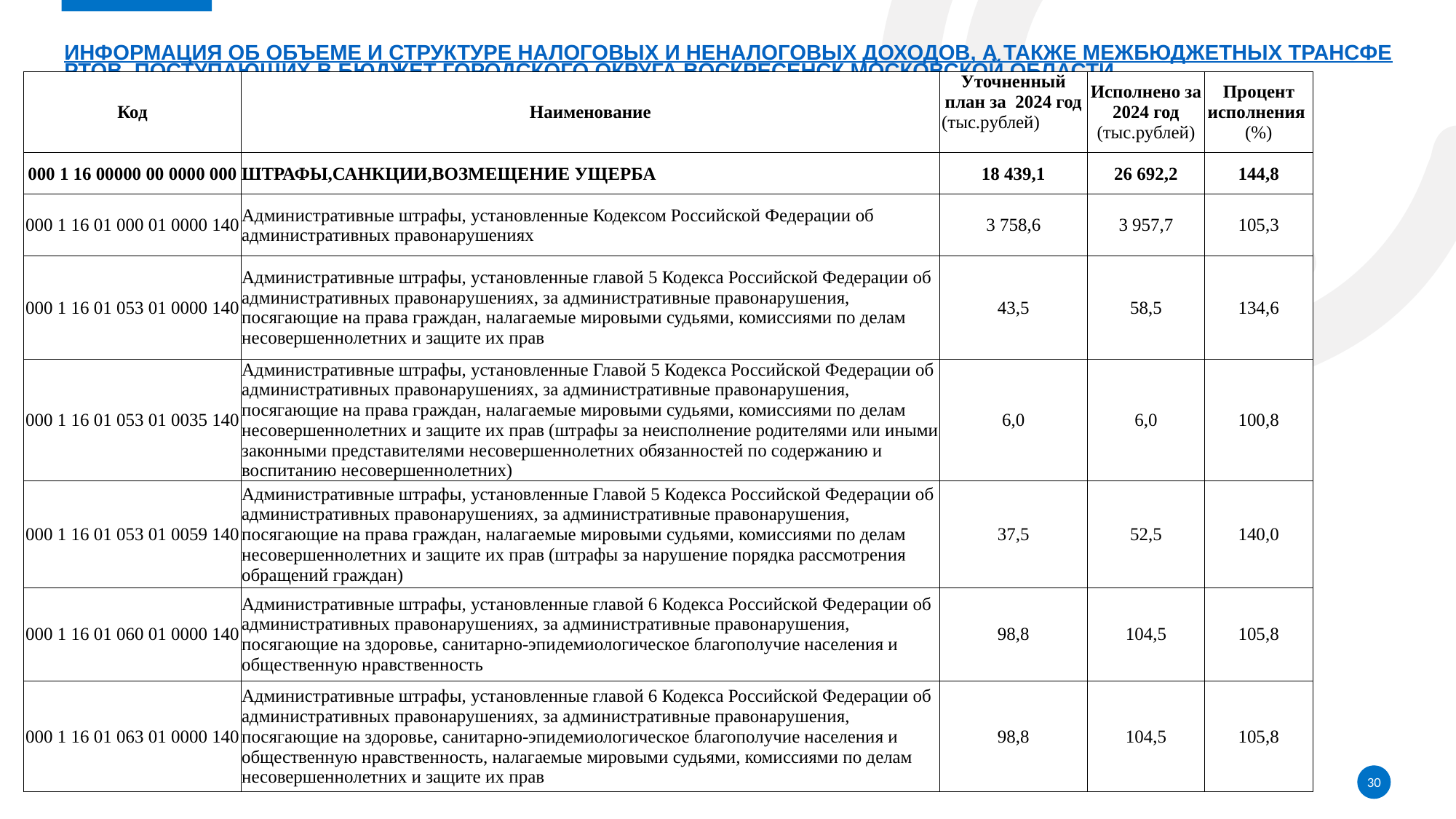

# Информация об объеме и структуре налоговых и неналоговых доходов, а также межбюджетных трансфертов, поступающих в бюджет городского округа Воскресенск Московской области
| Код | Наименование | Уточненный план за 2024 год (тыс.рублей) | Исполнено за 2024 год (тыс.рублей) | Процент исполнения (%) |
| --- | --- | --- | --- | --- |
| 000 1 16 00000 00 0000 000 | ШТРАФЫ,САНКЦИИ,ВОЗМЕЩЕНИЕ УЩЕРБА | 18 439,1 | 26 692,2 | 144,8 |
| 000 1 16 01 000 01 0000 140 | Административные штрафы, установленные Кодексом Российской Федерации об административных правонарушениях | 3 758,6 | 3 957,7 | 105,3 |
| 000 1 16 01 053 01 0000 140 | Административные штрафы, установленные главой 5 Кодекса Российской Федерации об административных правонарушениях, за административные правонарушения, посягающие на права граждан, налагаемые мировыми судьями, комиссиями по делам несовершеннолетних и защите их прав | 43,5 | 58,5 | 134,6 |
| 000 1 16 01 053 01 0035 140 | Административные штрафы, установленные Главой 5 Кодекса Российской Федерации об административных правонарушениях, за административные правонарушения, посягающие на права граждан, налагаемые мировыми судьями, комиссиями по делам несовершеннолетних и защите их прав (штрафы за неисполнение родителями или иными законными представителями несовершеннолетних обязанностей по содержанию и воспитанию несовершеннолетних) | 6,0 | 6,0 | 100,8 |
| 000 1 16 01 053 01 0059 140 | Административные штрафы, установленные Главой 5 Кодекса Российской Федерации об административных правонарушениях, за административные правонарушения, посягающие на права граждан, налагаемые мировыми судьями, комиссиями по делам несовершеннолетних и защите их прав (штрафы за нарушение порядка рассмотрения обращений граждан) | 37,5 | 52,5 | 140,0 |
| 000 1 16 01 060 01 0000 140 | Административные штрафы, установленные главой 6 Кодекса Российской Федерации об административных правонарушениях, за административные правонарушения, посягающие на здоровье, санитарно-эпидемиологическое благополучие населения и общественную нравственность | 98,8 | 104,5 | 105,8 |
| 000 1 16 01 063 01 0000 140 | Административные штрафы, установленные главой 6 Кодекса Российской Федерации об административных правонарушениях, за административные правонарушения, посягающие на здоровье, санитарно-эпидемиологическое благополучие населения и общественную нравственность, налагаемые мировыми судьями, комиссиями по делам несовершеннолетних и защите их прав | 98,8 | 104,5 | 105,8 |

30